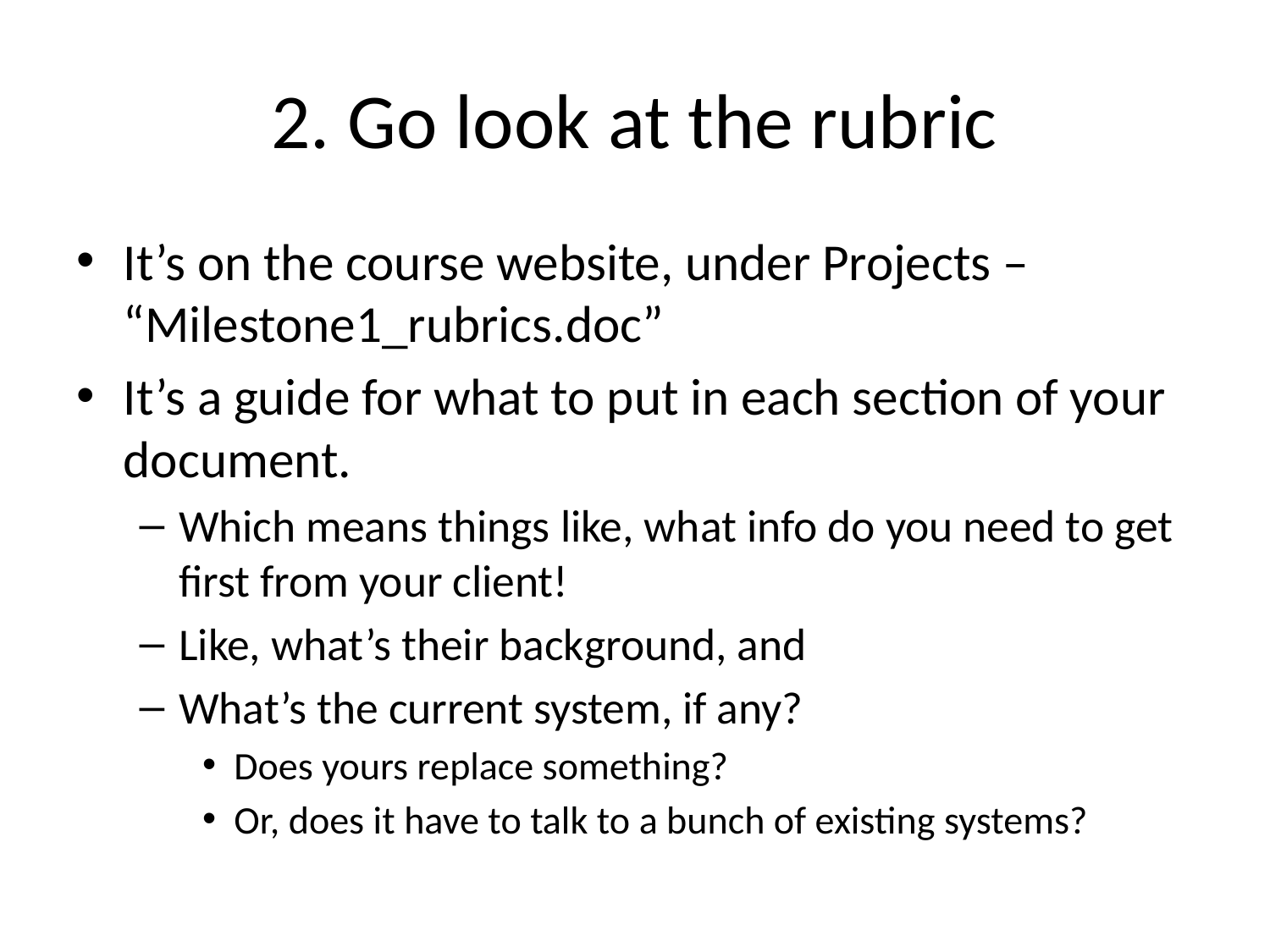

# 2. Go look at the rubric
It’s on the course website, under Projects – “Milestone1_rubrics.doc”
It’s a guide for what to put in each section of your document.
Which means things like, what info do you need to get first from your client!
Like, what’s their background, and
What’s the current system, if any?
Does yours replace something?
Or, does it have to talk to a bunch of existing systems?